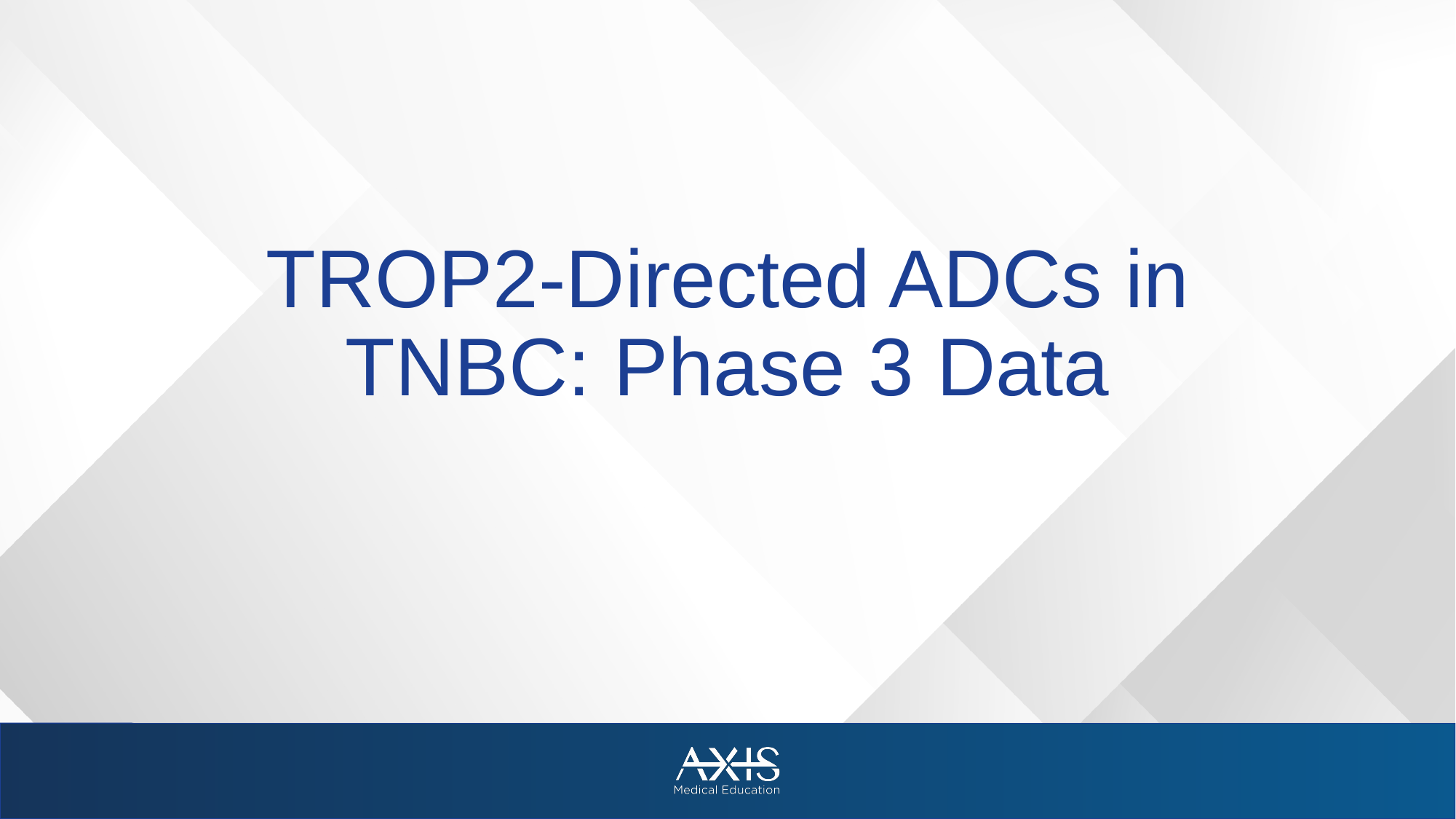

# TROP2-Directed ADCs in TNBC: Phase 3 Data